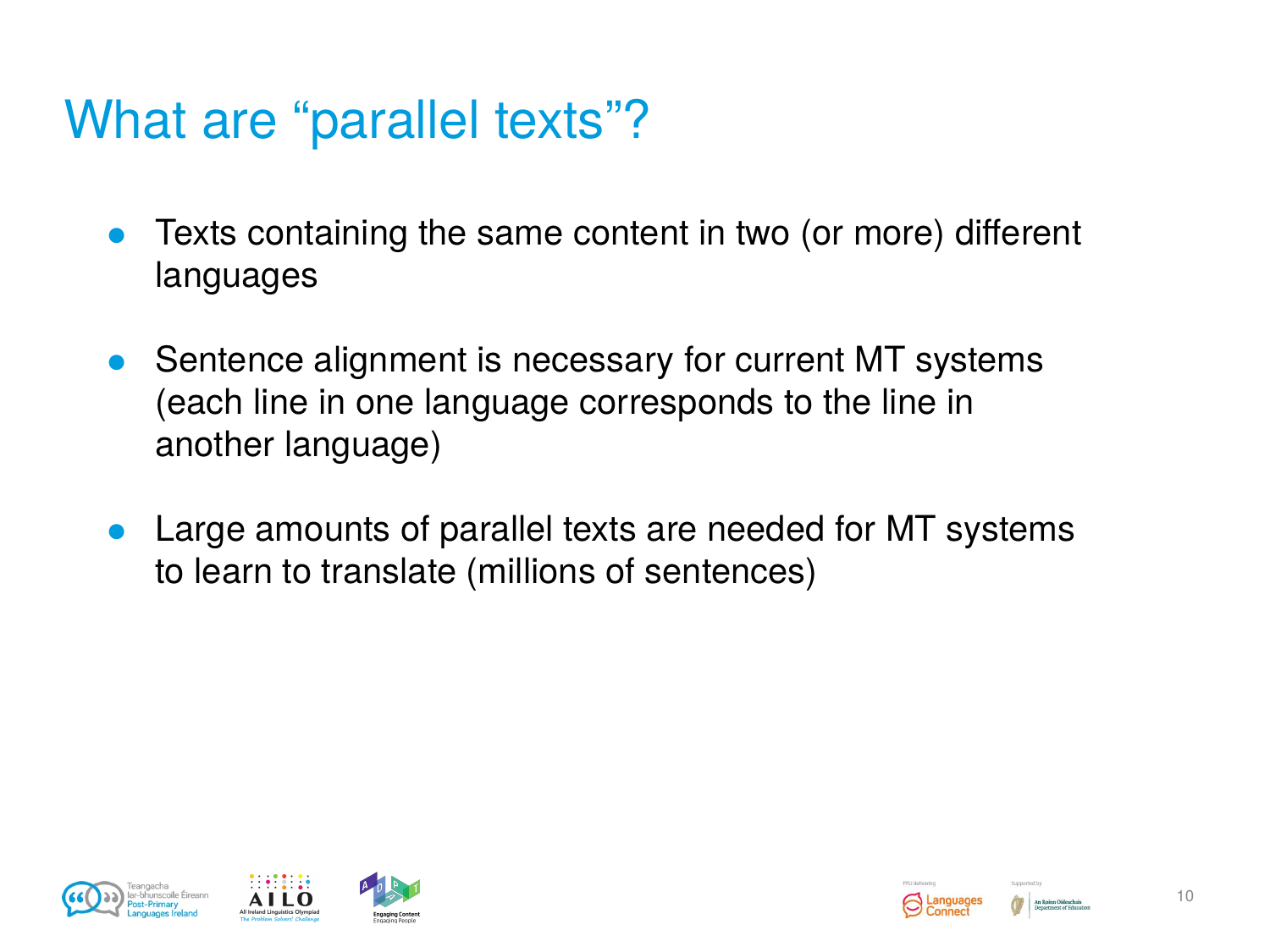

# What are “parallel texts”?
Texts containing the same content in two (or more) different languages

Sentence alignment is necessary for current MT systems
(each line in one language corresponds to the line in another language)

Large amounts of parallel texts are needed for MT systems to learn to translate (millions of sentences)

PPLI Blue
Red 0
Green 156
Blue 222

10